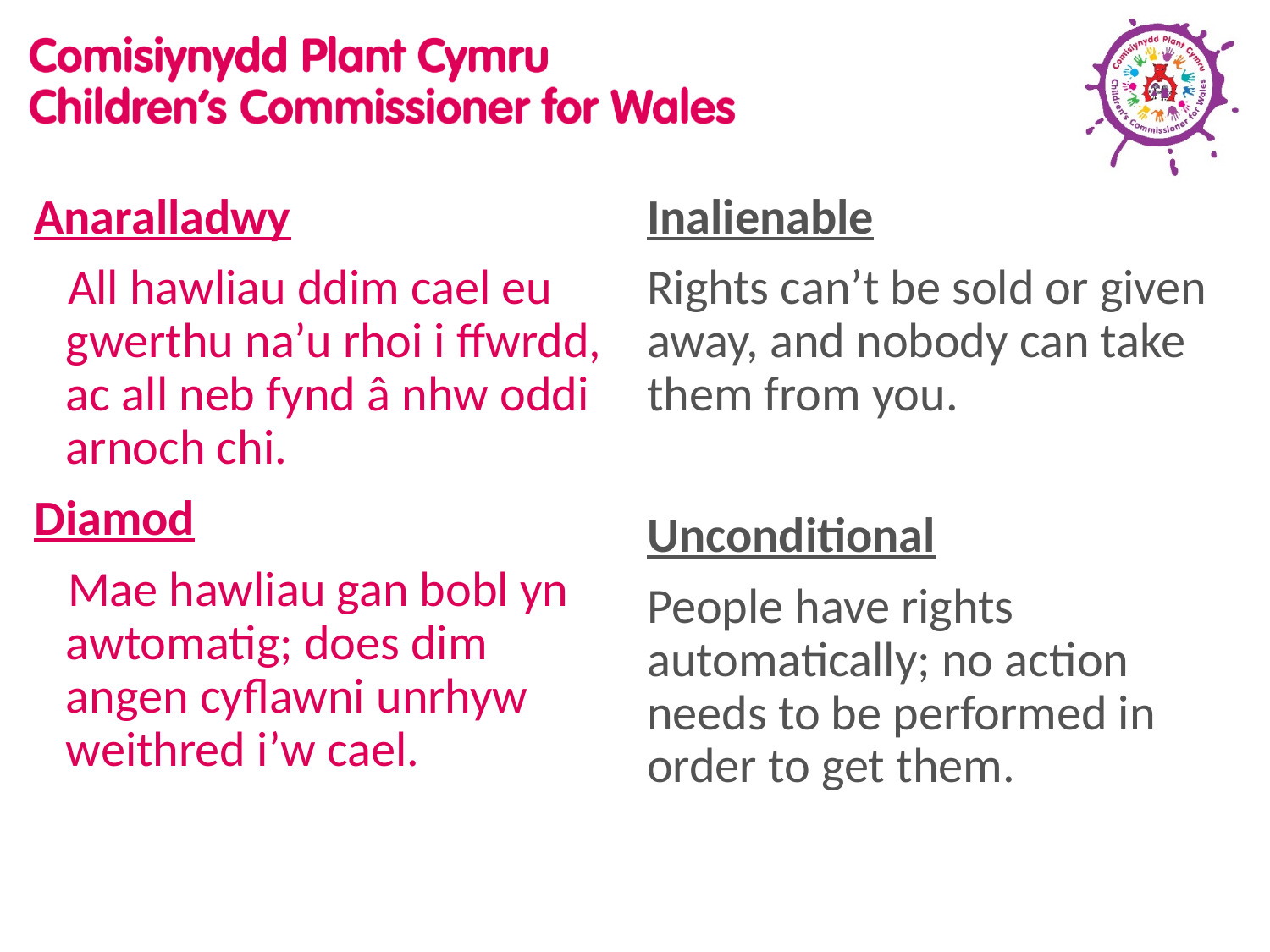

Anaralladwy
   All hawliau ddim cael eu gwerthu na’u rhoi i ffwrdd, ac all neb fynd â nhw oddi arnoch chi.
Diamod
   Mae hawliau gan bobl yn awtomatig; does dim angen cyflawni unrhyw weithred i’w cael.
Inalienable
Rights can’t be sold or given away, and nobody can take them from you.

Unconditional
People have rights automatically; no action needs to be performed in order to get them.